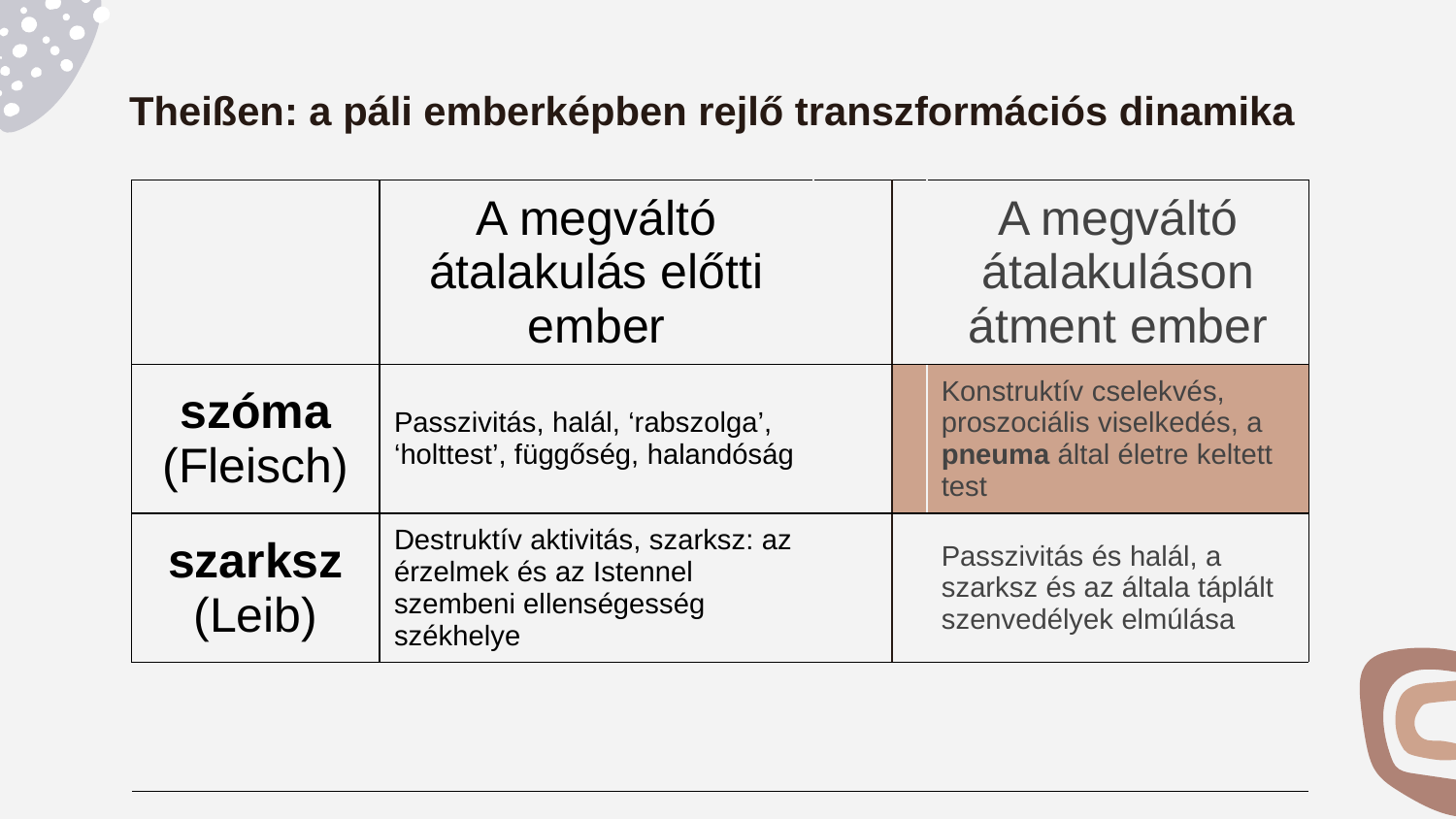

# Theißen: a páli emberképben rejlő transzformációs dinamika
|  | A megváltó átalakulás előtti ember |  |  | A megváltó átalakuláson átment ember |
| --- | --- | --- | --- | --- |
| szóma (Fleisch) | Passzivitás, halál, ‘rabszolga’, ‘holttest’, függőség, halandóság |  |  | Konstruktív cselekvés, proszociális viselkedés, a pneuma által életre keltett test |
| szarksz (Leib) | Destruktív aktivitás, szarksz: az érzelmek és az Istennel szembeni ellenségesség székhelye |  |  | Passzivitás és halál, a szarksz és az általa táplált szenvedélyek elmúlása |
|  |  |  |  |  |